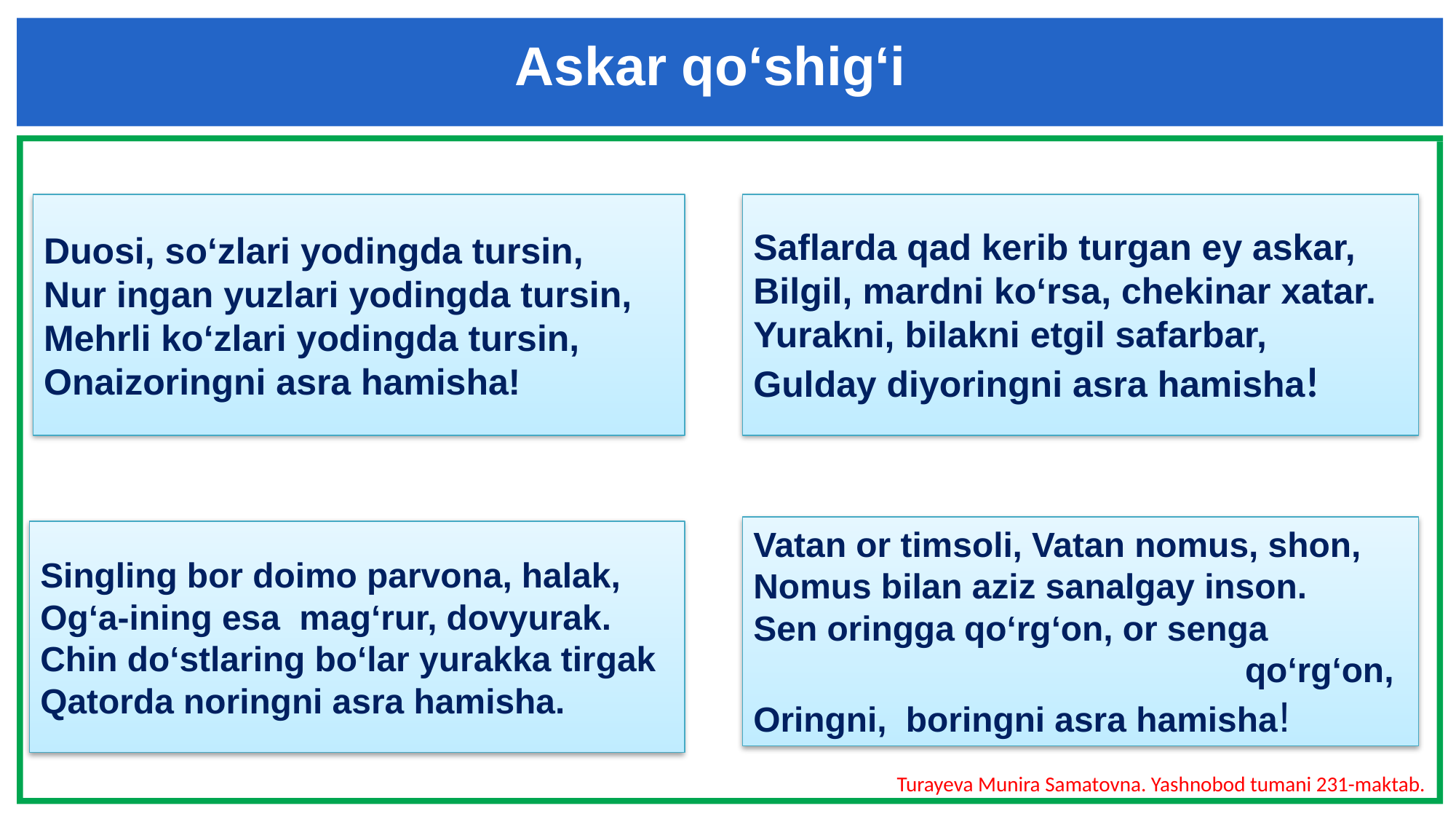

Askar qo‘shig‘i
Duosi, so‘zlari yodingda tursin,
Nur ingan yuzlari yodingda tursin,
Mehrli ko‘zlari yodingda tursin,
Onaizoringni asra hamisha!
Saflarda qad kerib turgan ey askar,
Bilgil, mardni ko‘rsa, chekinar xatar.
Yurakni, bilakni etgil safarbar,
Gulday diyoringni asra hamisha!
Vatan or timsoli, Vatan nomus, shon,
Nomus bilan aziz sanalgay inson.
Sen oringga qo‘rg‘on, or senga
                                                   qo‘rg‘on,
Oringni,  boringni asra hamisha!
Singling bor doimo parvona, halak,
Og‘a-ining esa  mag‘rur, dovyurak.
Chin do‘stlaring bo‘lar yurakka tirgak
Qatorda noringni asra hamisha.
Turayeva Munira Samatovna. Yashnobod tumani 231-maktab.